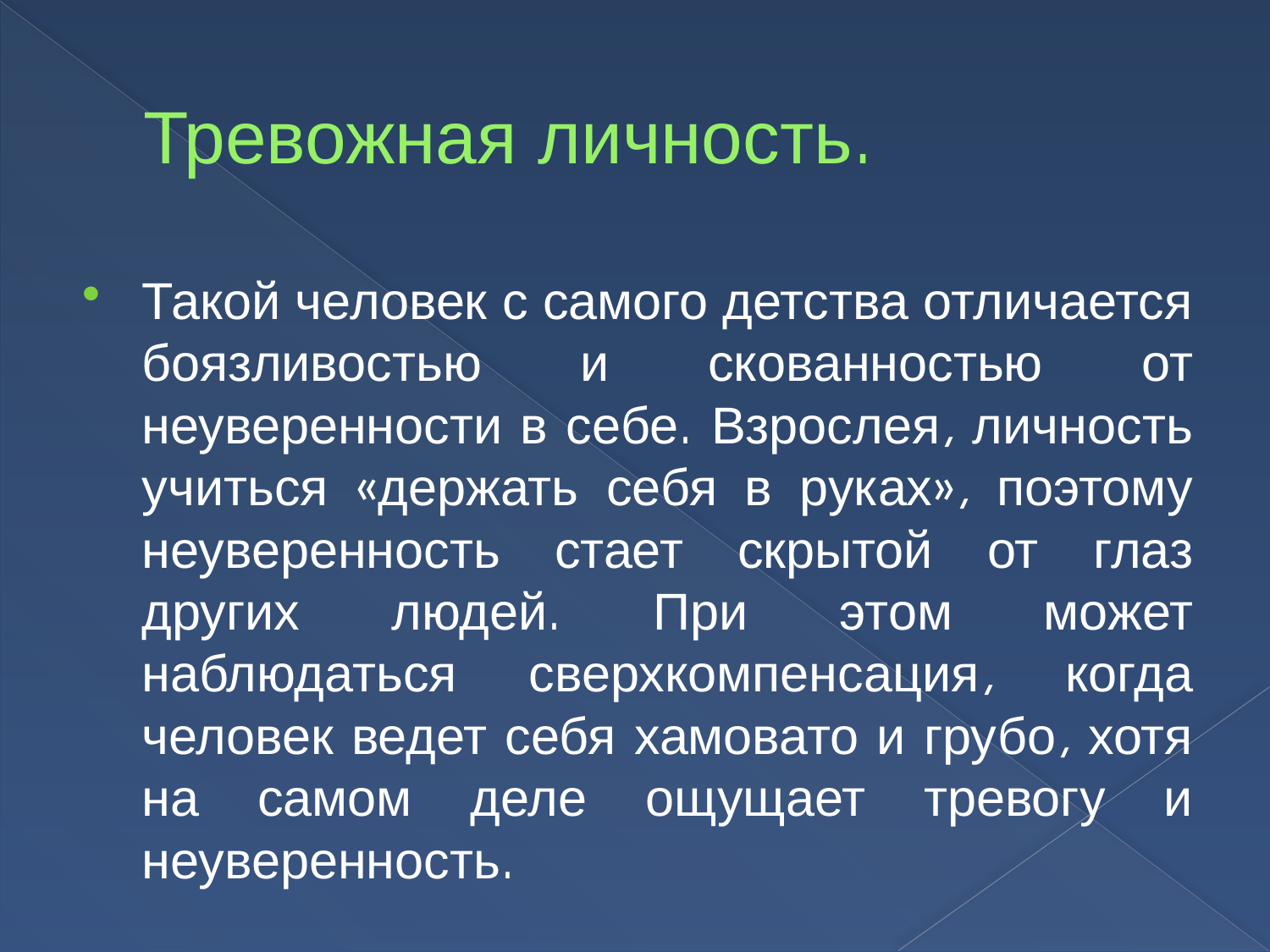

# Тревожная личность.
Такой человек с самого детства отличается боязливостью и скованностью от неуверенности в себе. Взрослея, личность учиться «держать себя в руках», поэтому неуверенность стает скрытой от глаз других людей. При этом может наблюдаться сверхкомпенсация, когда человек ведет себя хамовато и грубо, хотя на самом деле ощущает тревогу и неуверенность.